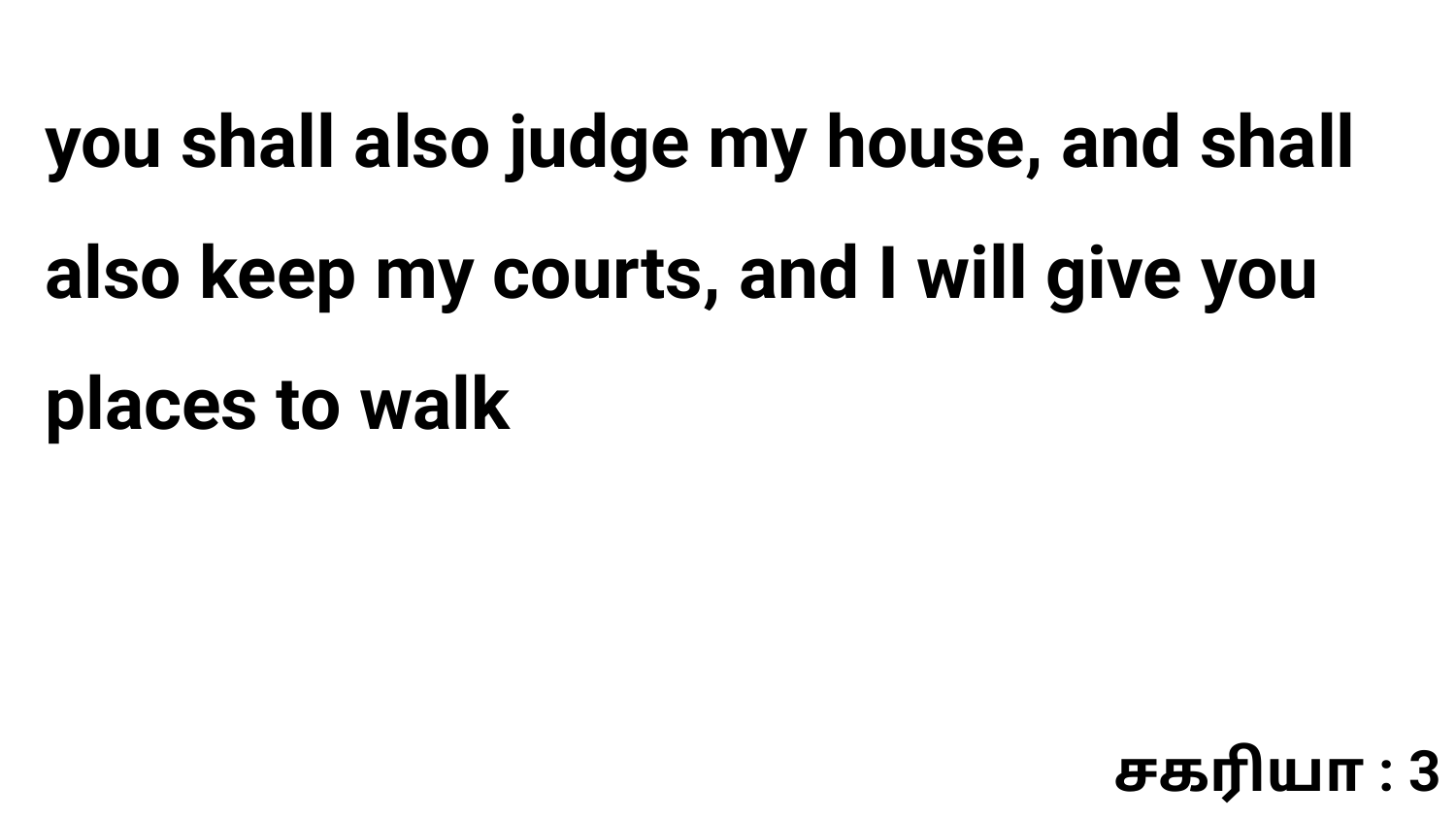

you shall also judge my house, and shall also keep my courts, and I will give you places to walk
சகரியா : 3